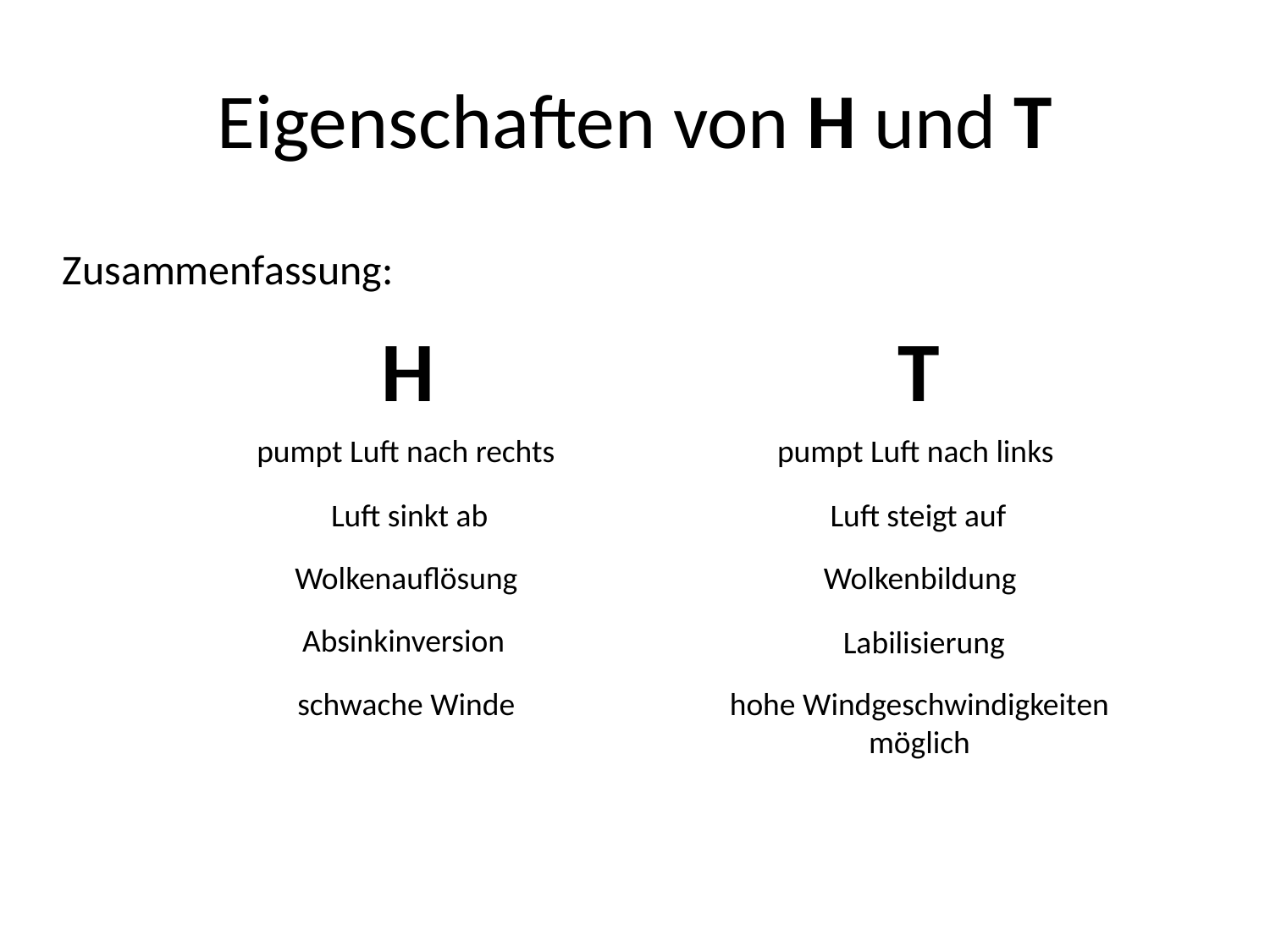

# Eigenschaften von H und T
Zusammenfassung:
H
T
pumpt Luft nach rechts
pumpt Luft nach links
Luft sinkt ab
Luft steigt auf
Wolkenauflösung
Wolkenbildung
Absinkinversion
Labilisierung
schwache Winde
hohe Windgeschwindigkeiten möglich